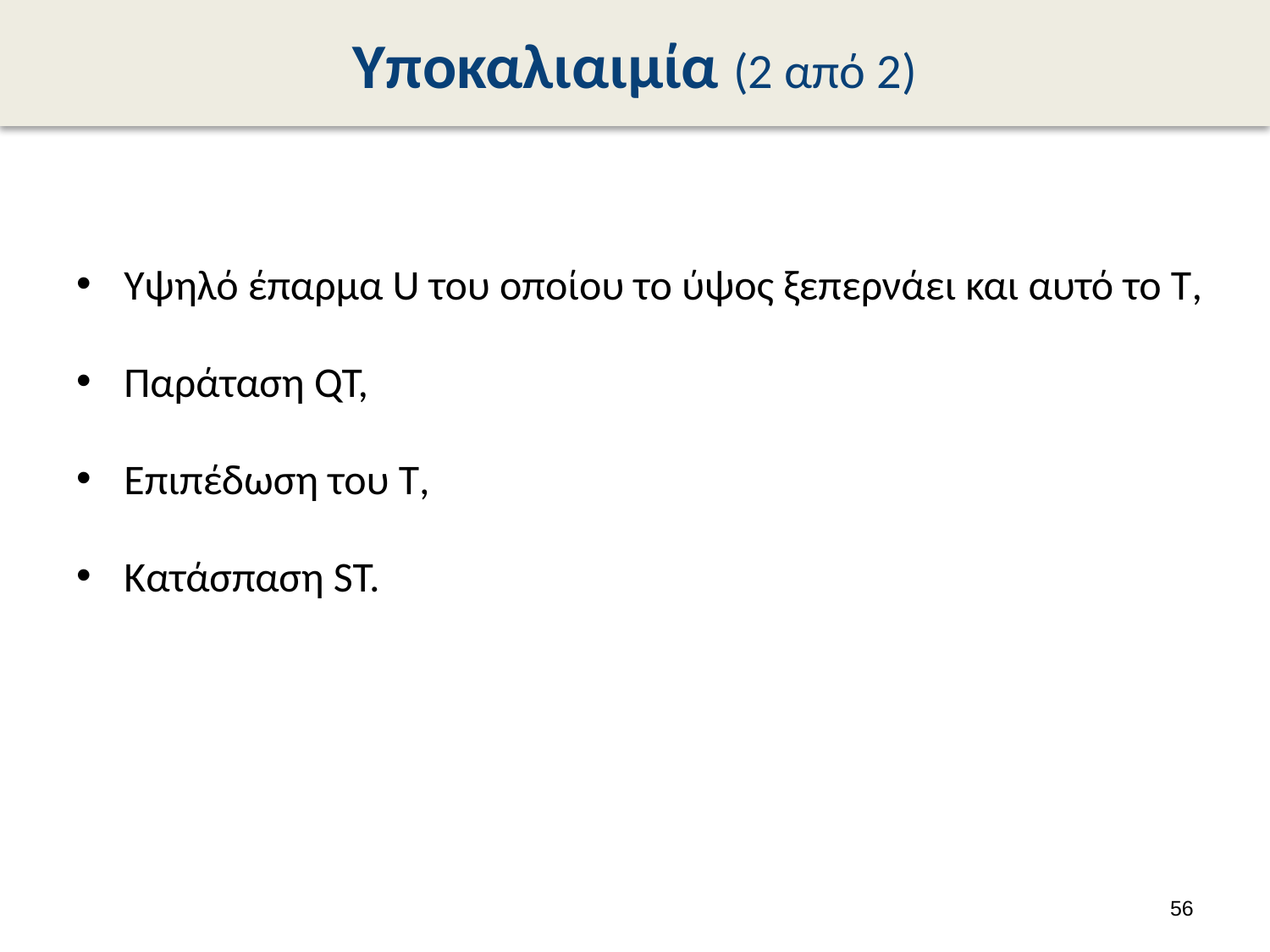

# Υποκαλιαιμία (2 από 2)
Υψηλό έπαρμα U του οποίου το ύψος ξεπερνάει και αυτό το Τ,
Παράταση QT,
Επιπέδωση του Τ,
Κατάσπαση ST.
56